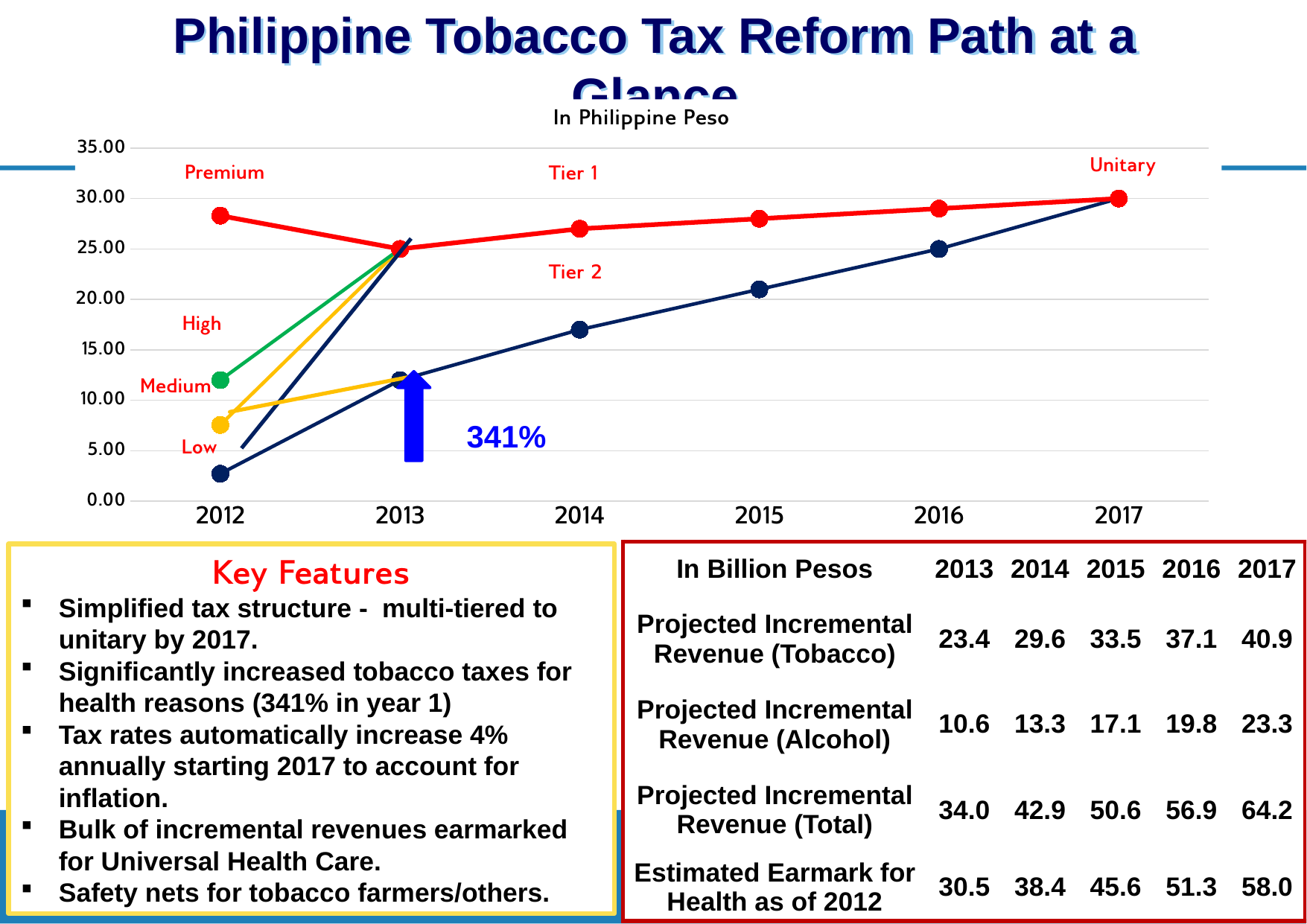

# Philippine Tobacco Tax Reform Path at a Glance

### Chart: In Philippine Peso

| Category | Tier 1 | Tier 2 | Tier 3 | Tier 4 |
|---|---|---|---|---|
| 2012 | 2.72 | 7.56 | 12.0 | 28.3 |
| 2013 | 12.0 | 25.0 | 25.0 | 25.0 |
| 2014 | 17.0 | 27.0 | 27.0 | 27.0 |
| 2015 | 21.0 | 28.0 | 28.0 | 28.0 |
| 2016 | 25.0 | 29.0 | 29.0 | 29.0 |
| 2017 | 30.0 | 30.0 | 30.0 | 30.0 |
Unitary
Premium
Tier 1
Tier 2
High
Medium

341%
Low
| In Billion Pesos | 2013 | 2014 | 2015 | 2016 | 2017 |
| --- | --- | --- | --- | --- | --- |
| Projected Incremental Revenue (Tobacco) | 23.4 | 29.6 | 33.5 | 37.1 | 40.9 |
| Projected Incremental Revenue (Alcohol) | 10.6 | 13.3 | 17.1 | 19.8 | 23.3 |
| Projected Incremental Revenue (Total) | 34.0 | 42.9 | 50.6 | 56.9 | 64.2 |
| Estimated Earmark for Health as of 2012 | 30.5 | 38.4 | 45.6 | 51.3 | 58.0 |
Key Features
Simplified tax structure -  multi-tiered to unitary by 2017.
Significantly increased tobacco taxes for health reasons (341% in year 1)
Tax rates automatically increase 4% annually starting 2017 to account for inflation.
Bulk of incremental revenues earmarked for Universal Health Care.
Safety nets for tobacco farmers/others.